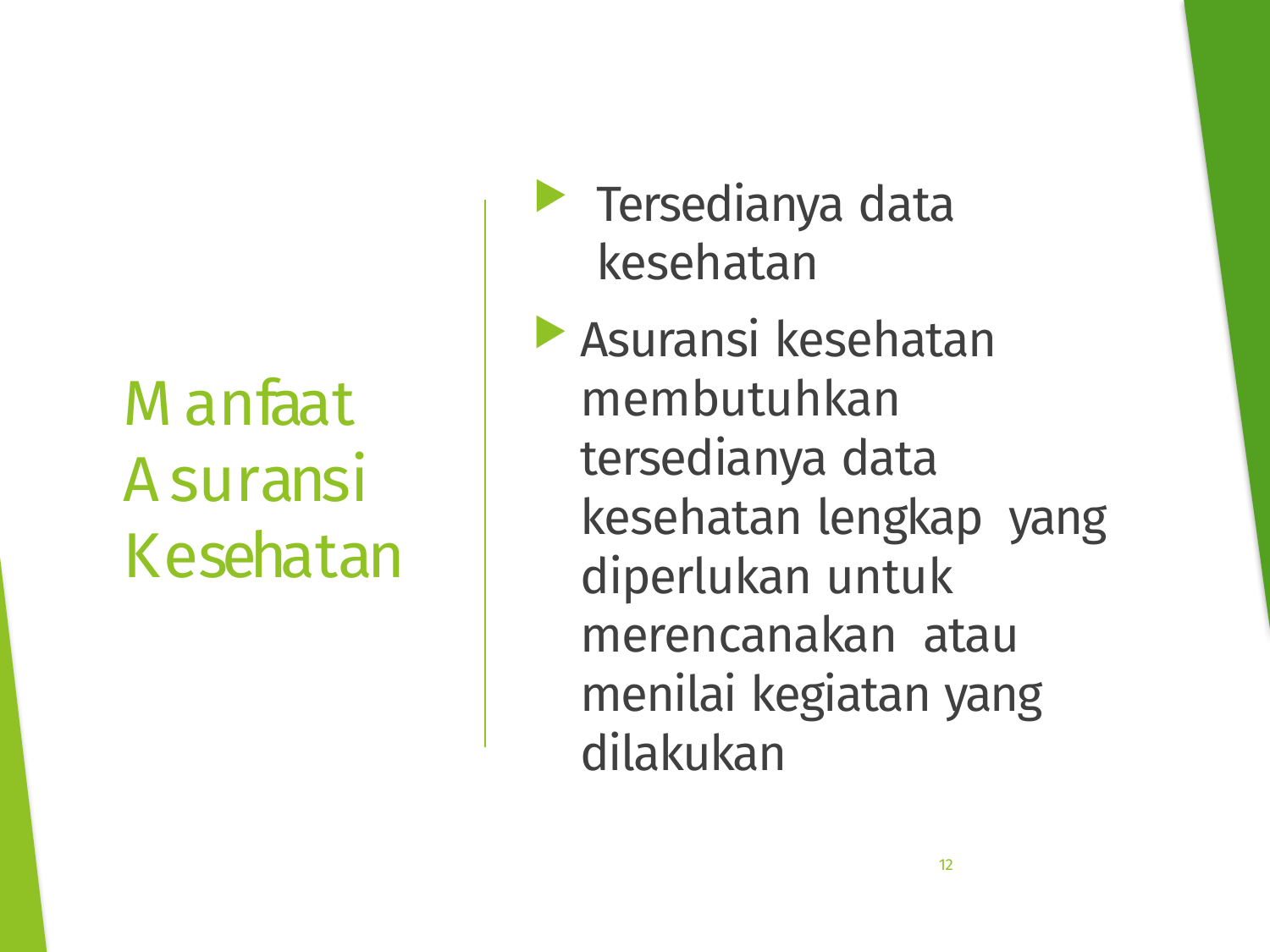

Tersedianya data kesehatan
Asuransi kesehatan membutuhkan  tersedianya data kesehatan lengkap  yang diperlukan untuk merencanakan  atau menilai kegiatan yang dilakukan
# Manfaat Asuransi Kesehatan

12